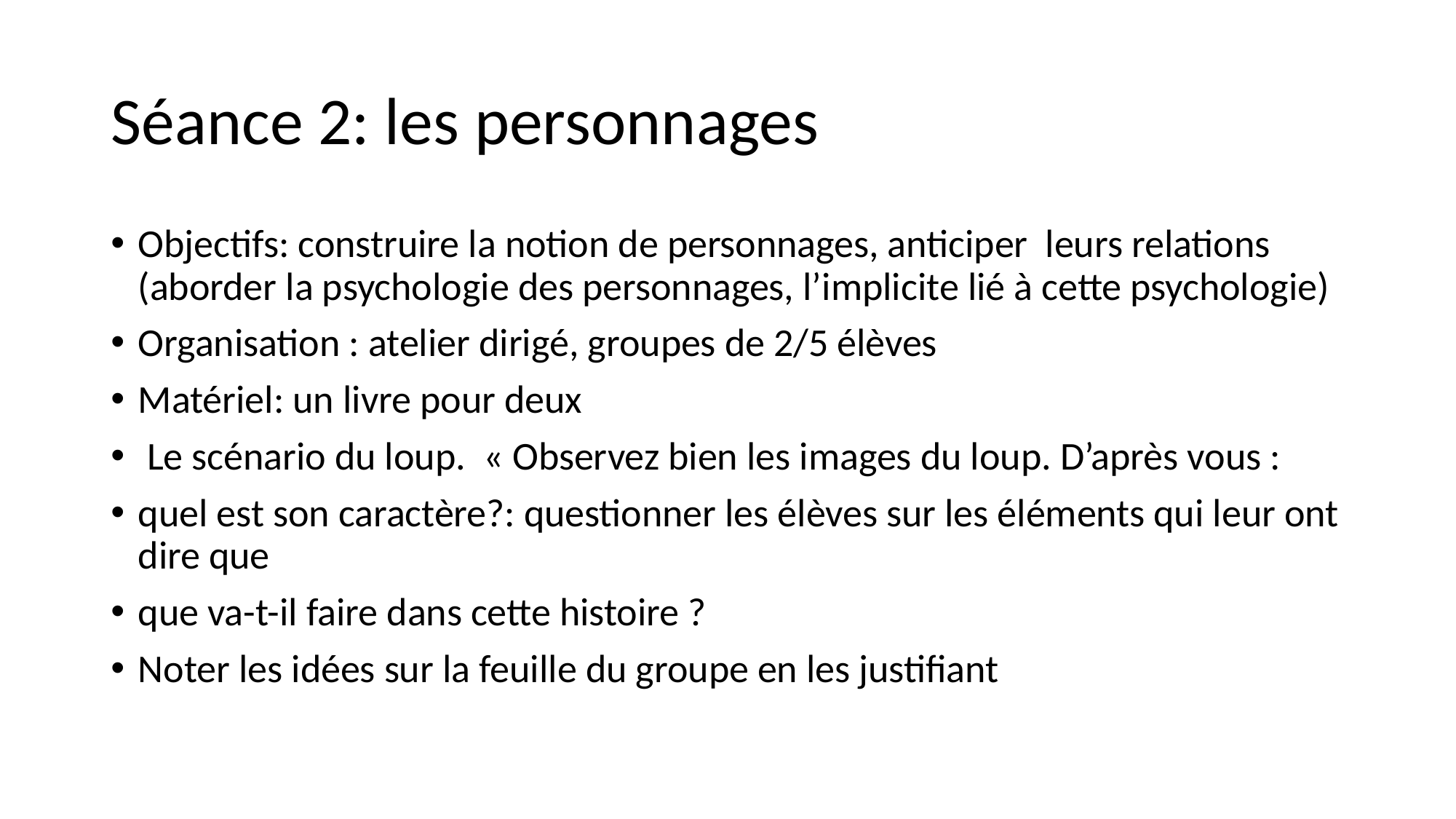

# Séance 2: les personnages
Objectifs: construire la notion de personnages, anticiper  leurs relations (aborder la psychologie des personnages, l’implicite lié à cette psychologie)
Organisation : atelier dirigé, groupes de 2/5 élèves
Matériel: un livre pour deux
 Le scénario du loup.  « Observez bien les images du loup. D’après vous :
quel est son caractère?: questionner les élèves sur les éléments qui leur ont dire que
que va-t-il faire dans cette histoire ?
Noter les idées sur la feuille du groupe en les justifiant